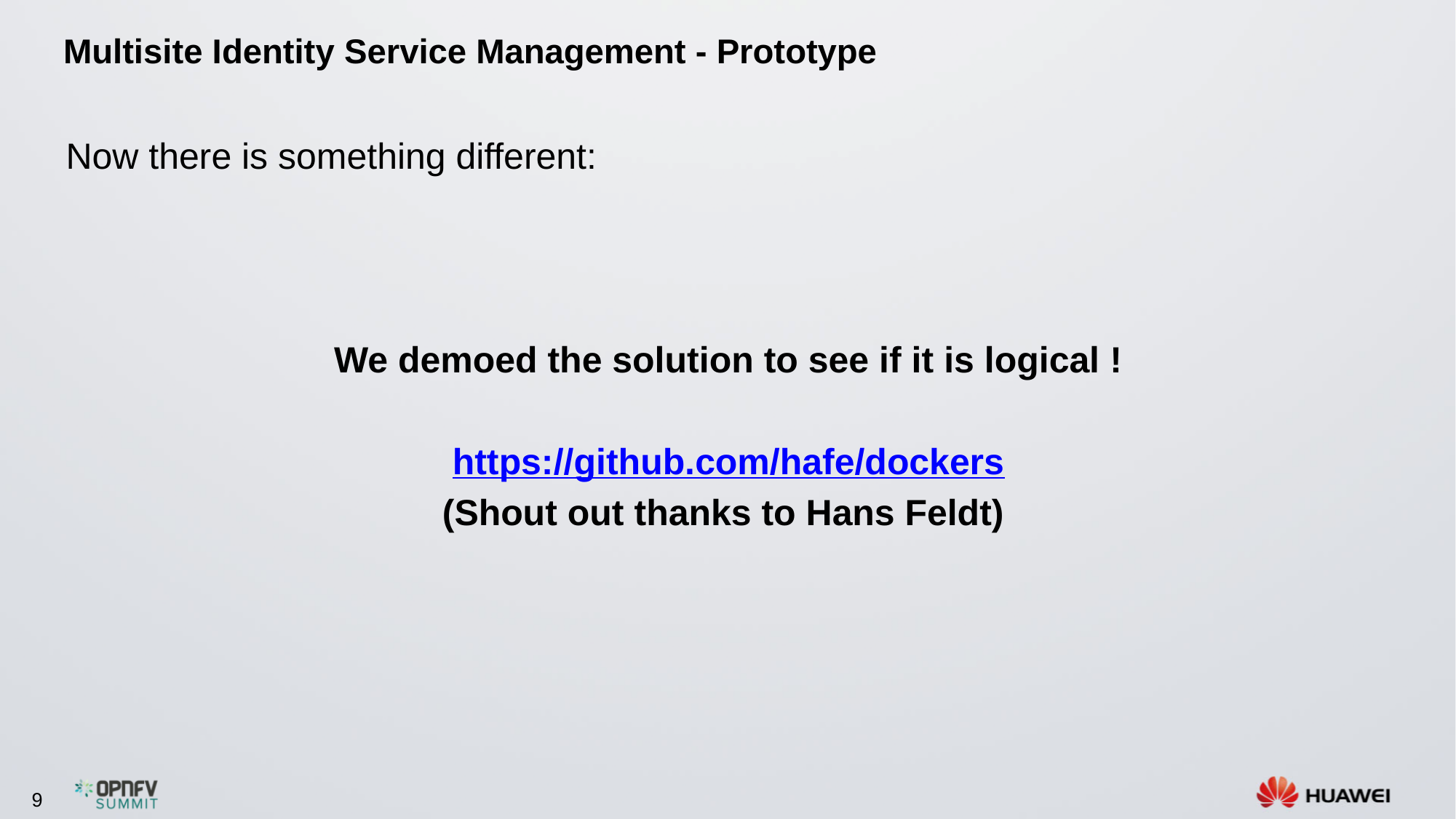

Multisite Identity Service Management - Prototype
Now there is something different:

We demoed the solution to see if it is logical !

https://github.com/hafe/dockers
(Shout out thanks to Hans Feldt)